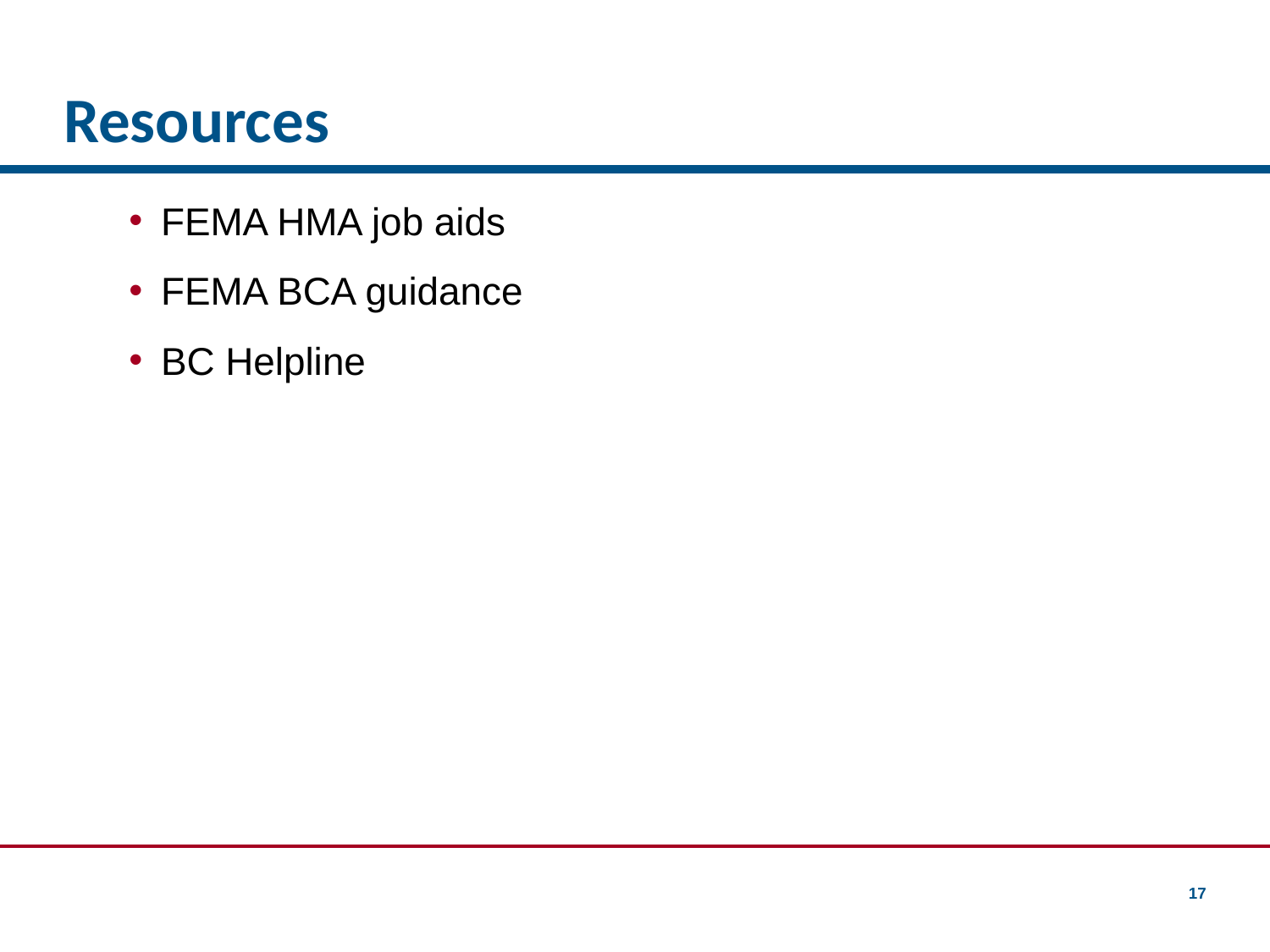

# Resources
FEMA HMA job aids
FEMA BCA guidance
BC Helpline
17